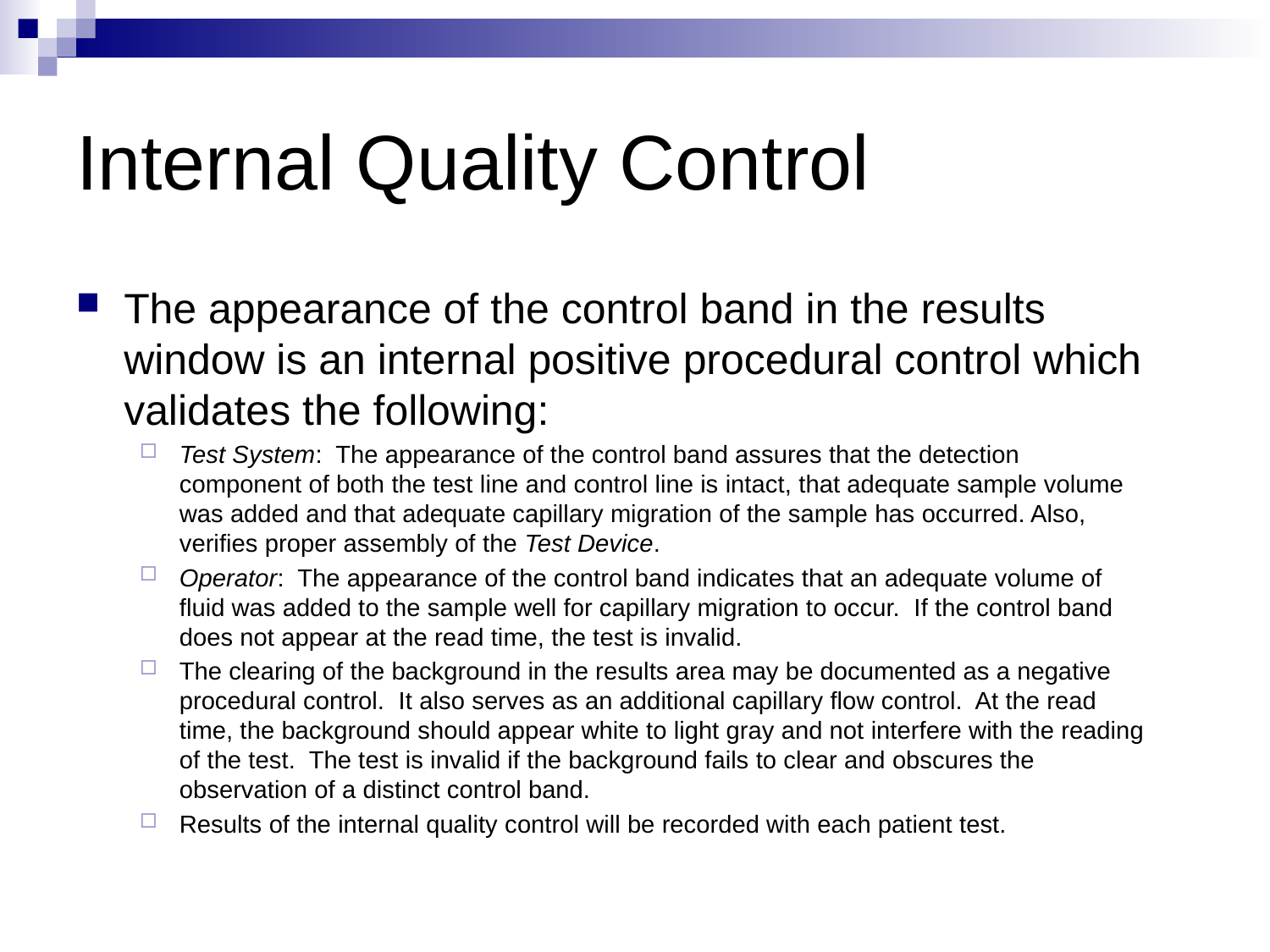

# Internal Quality Control
The appearance of the control band in the results window is an internal positive procedural control which validates the following:
Test System:  The appearance of the control band assures that the detection component of both the test line and control line is intact, that adequate sample volume was added and that adequate capillary migration of the sample has occurred. Also, verifies proper assembly of the Test Device.
Operator:  The appearance of the control band indicates that an adequate volume of fluid was added to the sample well for capillary migration to occur.  If the control band does not appear at the read time, the test is invalid.
The clearing of the background in the results area may be documented as a negative procedural control.  It also serves as an additional capillary flow control.  At the read time, the background should appear white to light gray and not interfere with the reading of the test.  The test is invalid if the background fails to clear and obscures the observation of a distinct control band.
Results of the internal quality control will be recorded with each patient test.